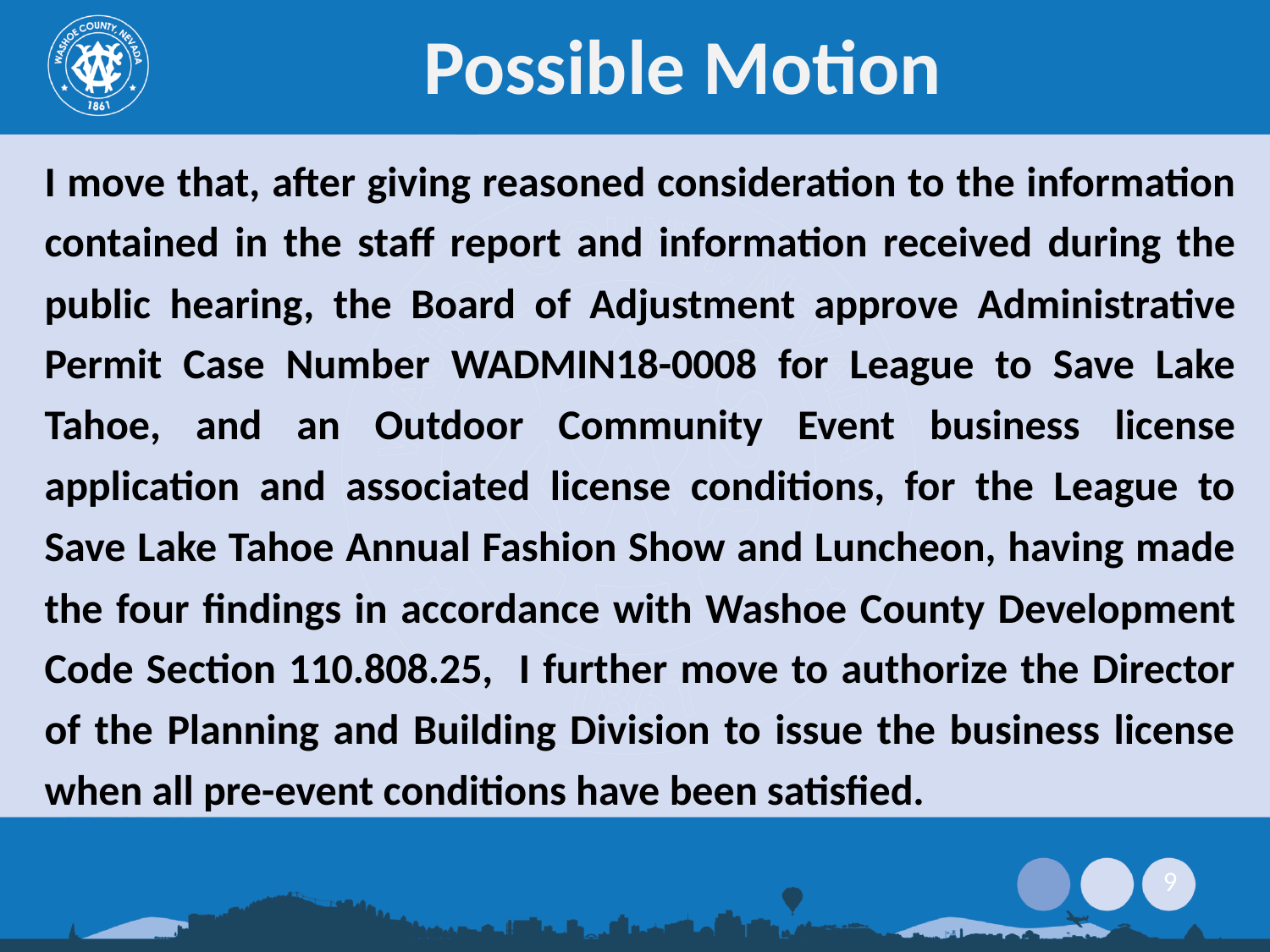

# Possible Motion
I move that, after giving reasoned consideration to the information contained in the staff report and information received during the public hearing, the Board of Adjustment approve Administrative Permit Case Number WADMIN18-0008 for League to Save Lake Tahoe, and an Outdoor Community Event business license application and associated license conditions, for the League to Save Lake Tahoe Annual Fashion Show and Luncheon, having made the four findings in accordance with Washoe County Development Code Section 110.808.25,  I further move to authorize the Director of the Planning and Building Division to issue the business license when all pre-event conditions have been satisfied.